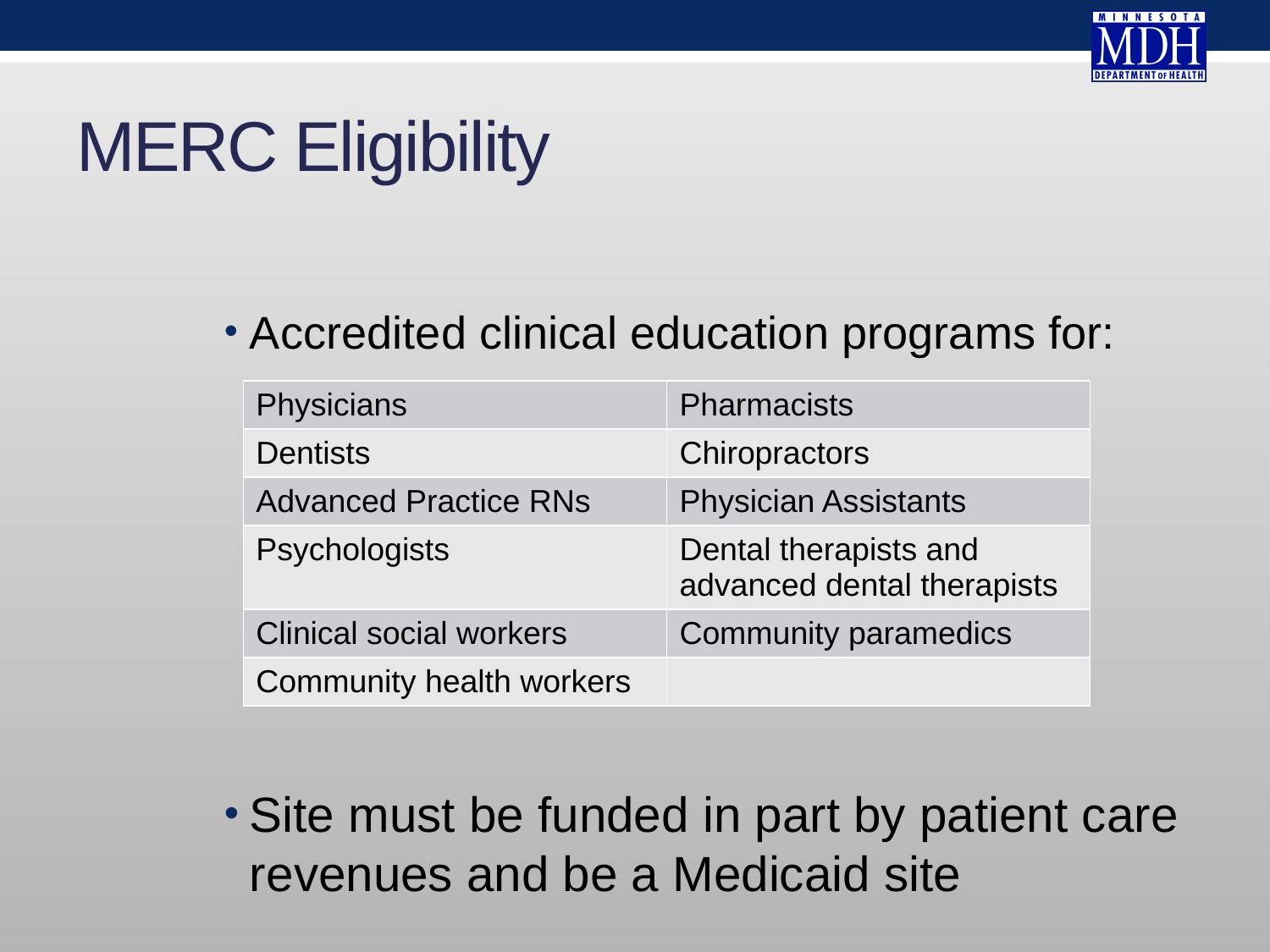

# MERC Eligibility

Accredited clinical education programs for:

Site must be funded in part by patient care revenues and be a Medicaid site

| Physicians | Pharmacists |
| --- | --- |
| Dentists | Chiropractors |
| Advanced Practice RNs | Physician Assistants |
| Psychologists | Dental therapists and advanced dental therapists |
| Clinical social workers | Community paramedics |
| Community health workers |  |